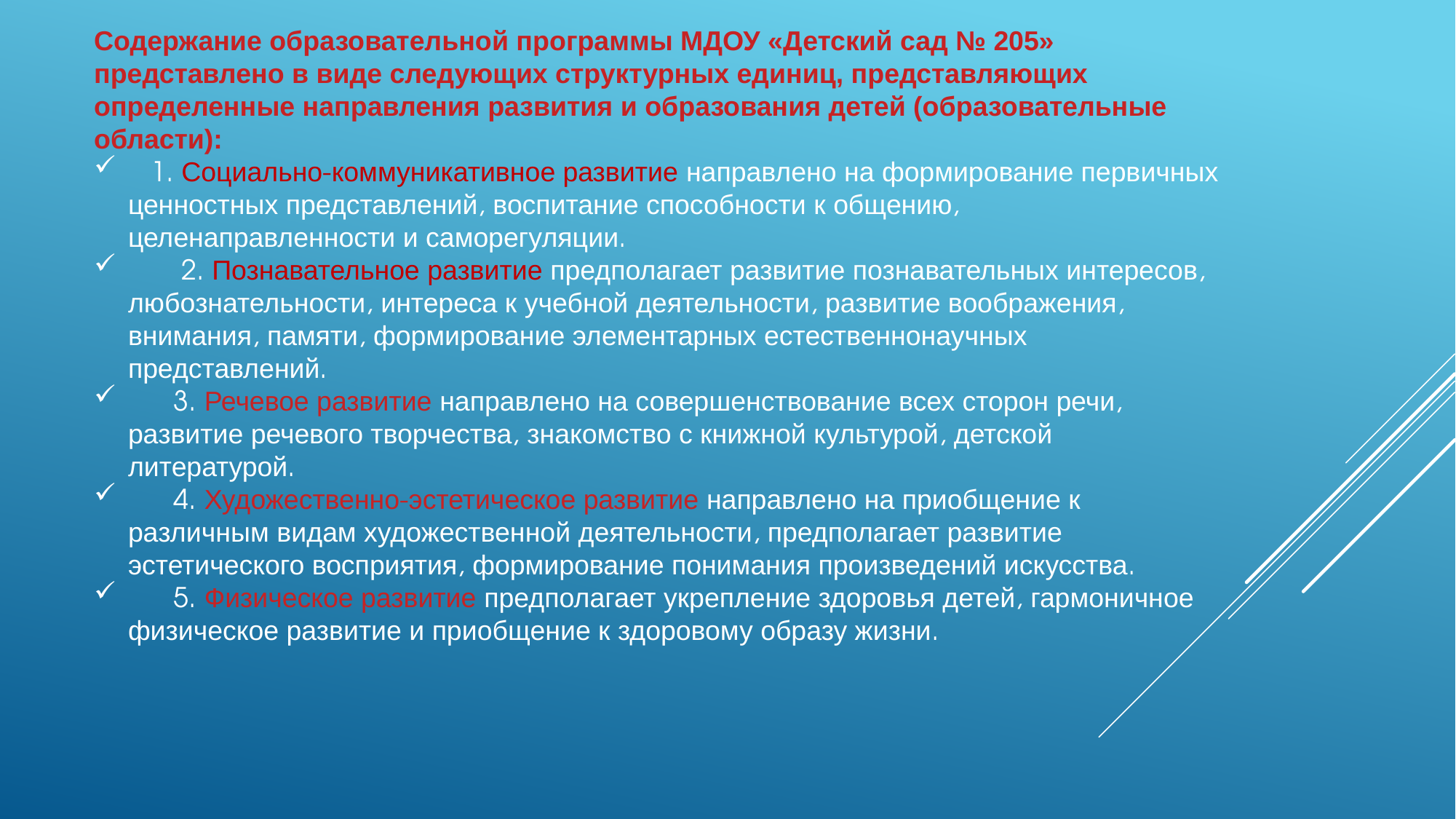

Содержание образовательной программы МДОУ «Детский сад № 205» представлено в виде следующих структурных единиц, представляющих определенные направления развития и образования детей (образовательные области):
   1. Социально-коммуникативное развитие направлено на формирование первичных ценностных представлений, воспитание способности к общению, целенаправленности и саморегуляции.
       2. Познавательное развитие предполагает развитие познавательных интересов, любознательности, интереса к учебной деятельности, развитие воображения, внимания, памяти, формирование элементарных естественнонаучных представлений.
      3. Речевое развитие направлено на совершенствование всех сторон речи, развитие речевого творчества, знакомство с книжной культурой, детской литературой.
      4. Художественно-эстетическое развитие направлено на приобщение к различным видам художественной деятельности, предполагает развитие эстетического восприятия, формирование понимания произведений искусства.
      5. Физическое развитие предполагает укрепление здоровья детей, гармоничное физическое развитие и приобщение к здоровому образу жизни.